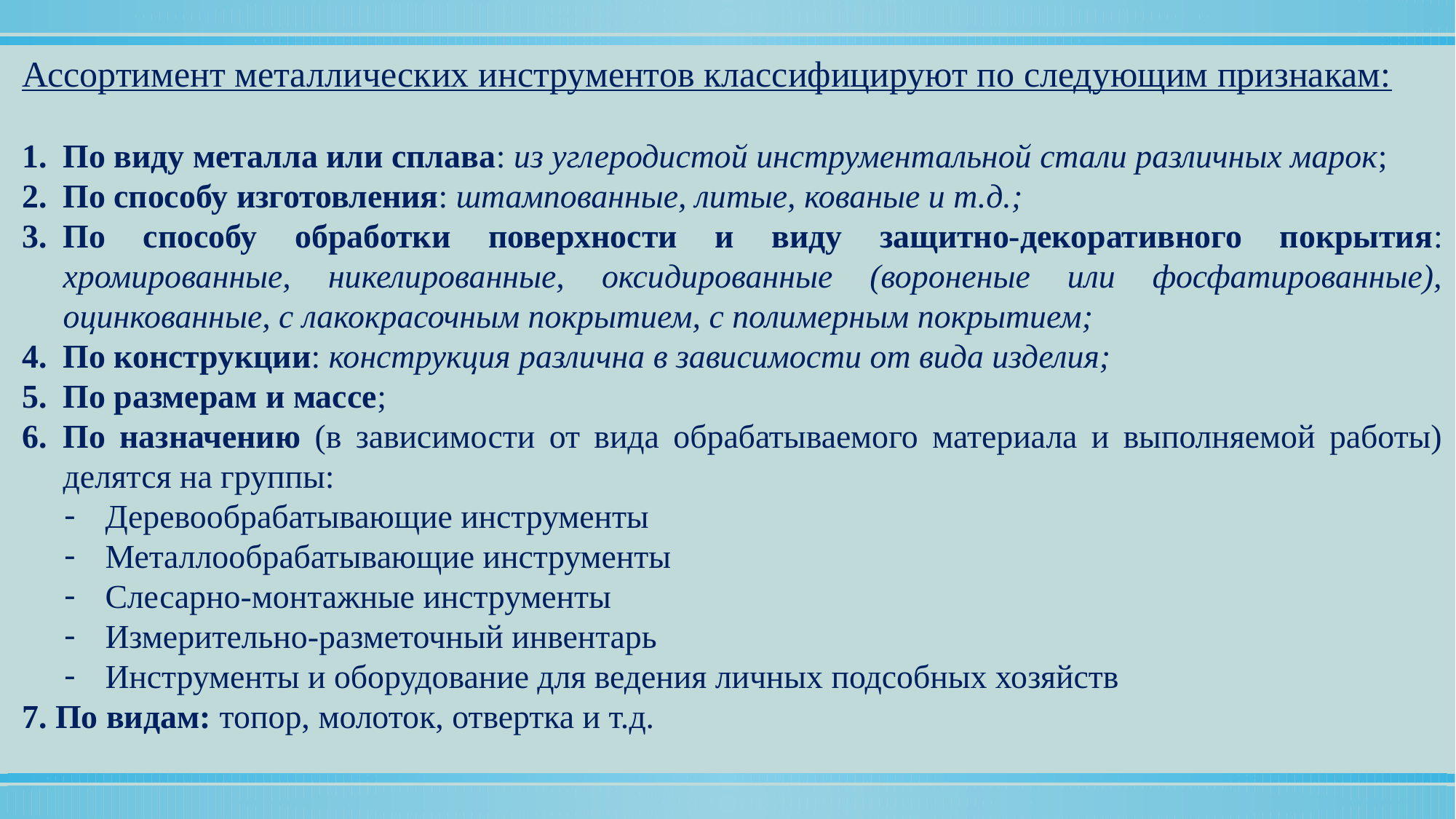

Ассортимент металлических инструментов классифицируют по следующим признакам:

По виду металла или сплава: из углеродистой инструментальной стали различных марок;
По способу изготовления: штампованные, литые, кованые и т.д.;
По способу обработки поверхности и виду защитно-декоративного покрытия: хромированные, никелированные, оксидированные (вороненые или фосфатированные), оцинкованные, с лакокрасочным покрытием, с полимерным покрытием;
По конструкции: конструкция различна в зависимости от вида изделия;
По размерам и массе;
По назначению (в зависимости от вида обрабатываемого материала и выполняемой работы) делятся на группы:
Деревообрабатывающие инструменты
Металлообрабатывающие инструменты
Слесарно-монтажные инструменты
Измерительно-разметочный инвентарь
Инструменты и оборудование для ведения личных подсобных хозяйств
7. По видам: топор, молоток, отвертка и т.д.